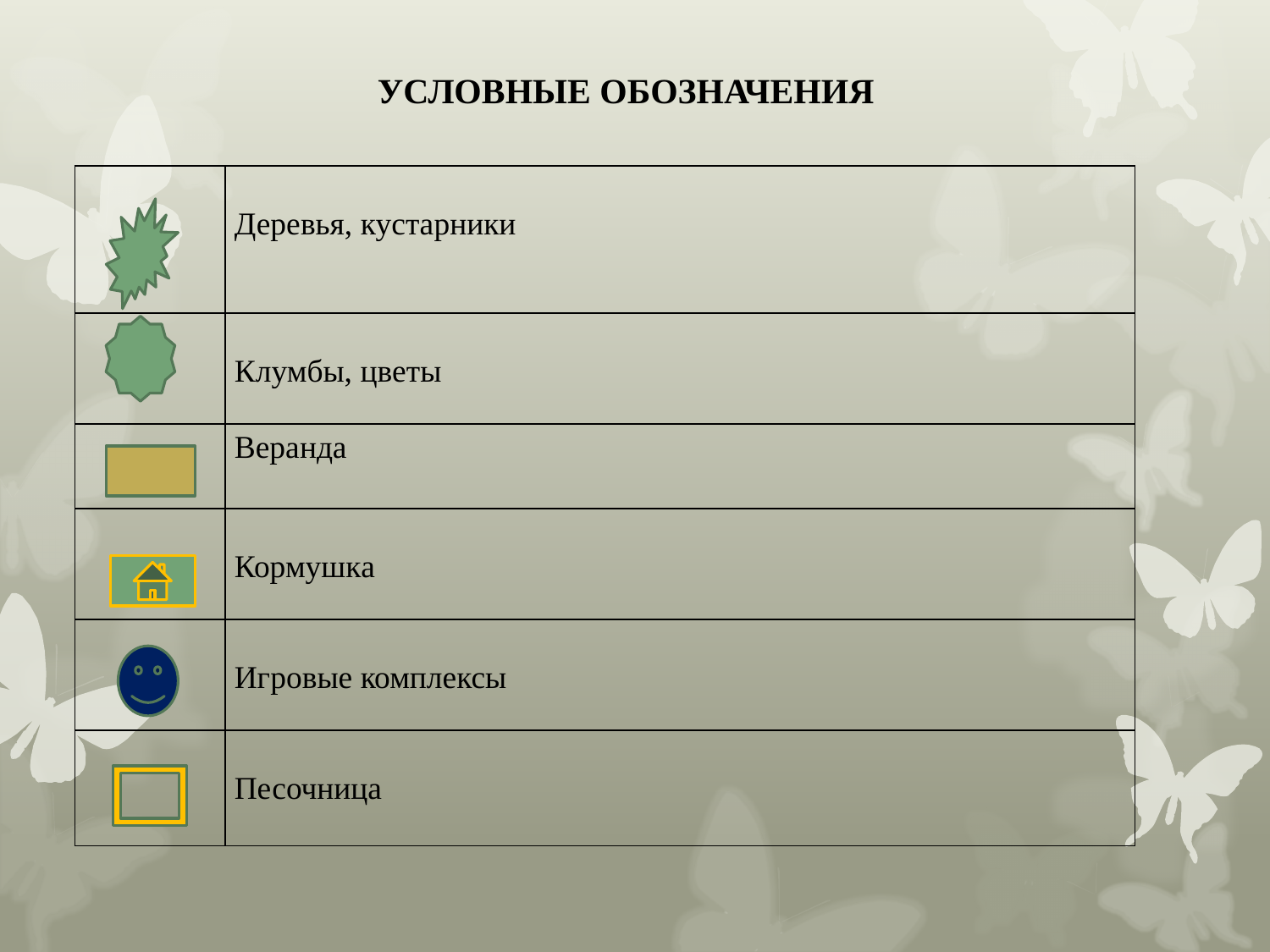

| УСЛОВНЫЕ ОБОЗНАЧЕНИЯ |
| --- |
|  | Деревья, кустарники |
| --- | --- |
|  | Клумбы, цветы |
|  | Веранда |
|  | Кормушка |
|  | Игровые комплексы |
|  | Песочница |